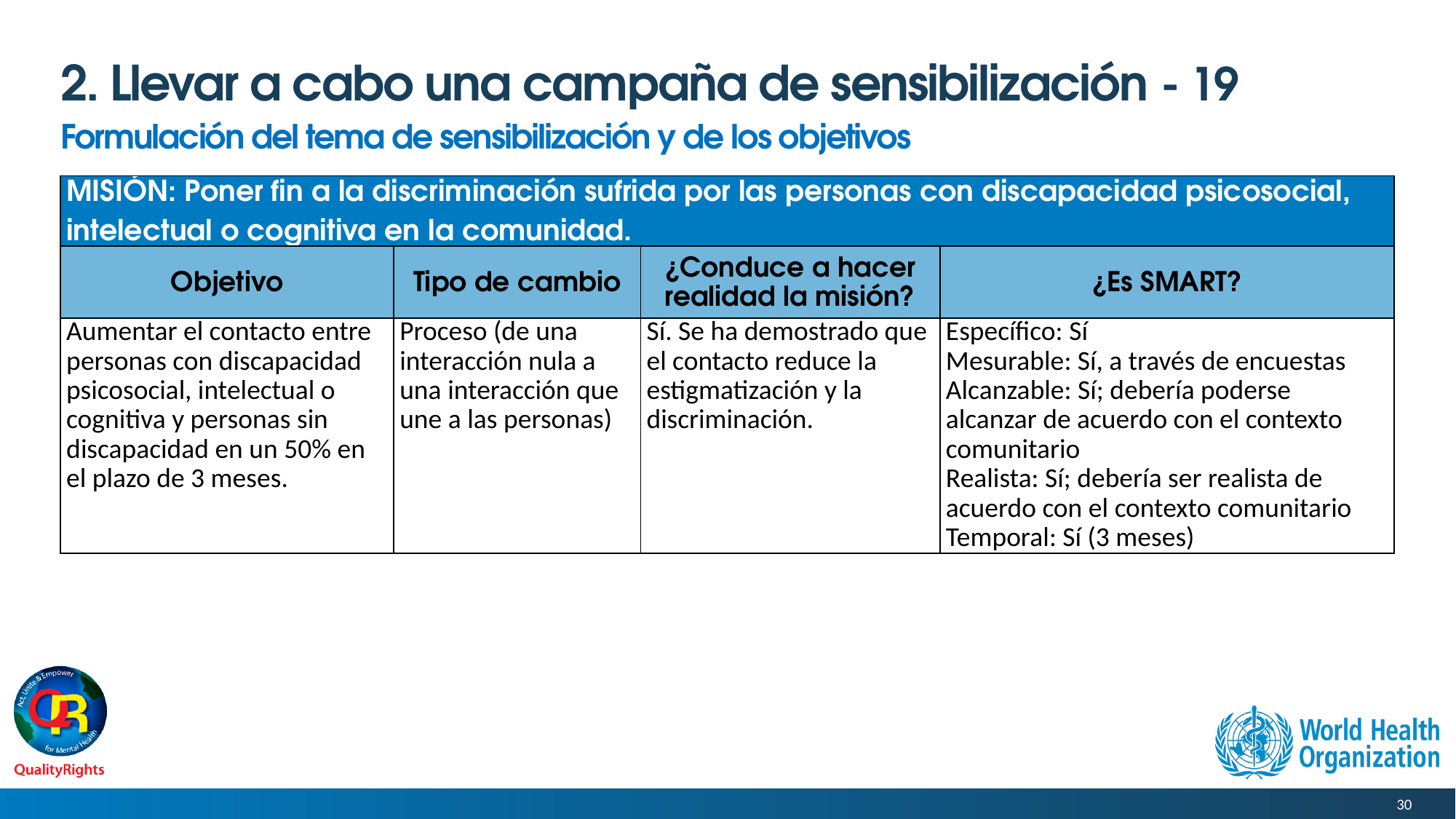

# 2. Llevar a cabo una campaña de sensibilización - 19
Formulación del tema de sensibilización y de los objetivos
| MISIÓN: Poner fin a la discriminación sufrida por las personas con discapacidad psicosocial, intelectual o cognitiva en la comunidad. |  |  |  |
| --- | --- | --- | --- |
| Objetivo | Tipo de cambio | ¿Conduce a hacer realidad la misión? | ¿Es SMART? |
| Aumentar el contacto entre personas con discapacidad psicosocial, intelectual o cognitiva y personas sin discapacidad en un 50% en el plazo de 3 meses. | Proceso (de una interacción nula a una interacción que une a las personas) | Sí. Se ha demostrado que el contacto reduce la estigmatización y la discriminación. | Específico: Sí Mesurable: Sí, a través de encuestas Alcanzable: Sí; debería poderse alcanzar de acuerdo con el contexto comunitario Realista: Sí; debería ser realista de acuerdo con el contexto comunitario Temporal: Sí (3 meses) |